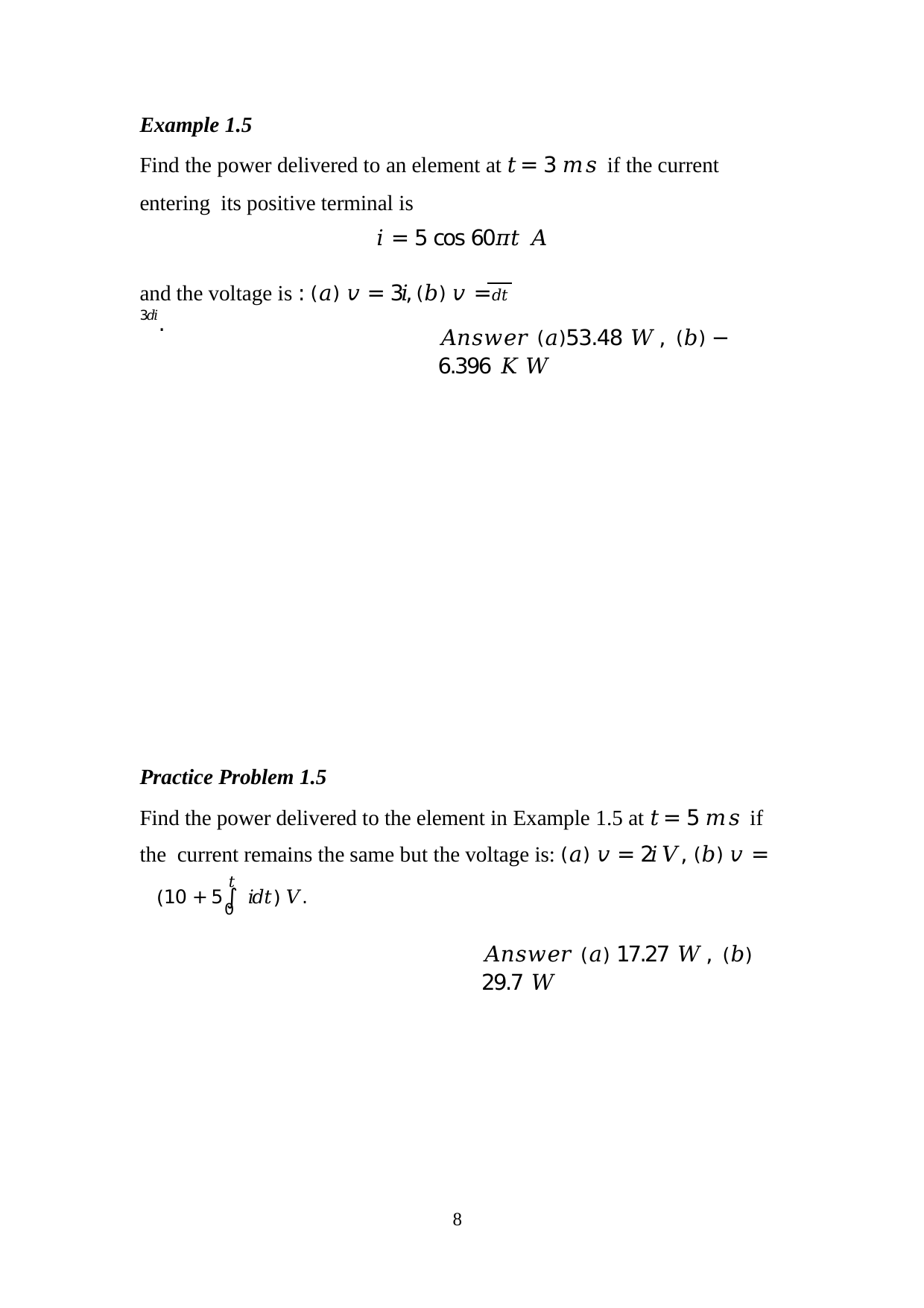

Example 1.5
Find the power delivered to an element at 𝑡 = 3 𝑚𝑠 if the current entering  its positive terminal is
𝑖          = 5 cos 60𝜋𝑡 𝐴
and the voltage is : (𝑎) 𝑣 = 3𝑖, (𝑏) 𝑣 = 3𝑑𝑖.
𝑑𝑡
𝐴𝑛𝑠𝑤𝑒𝑟 (𝑎)53.48 𝑊, (𝑏) − 6.396 𝐾𝑊

Practice Problem 1.5
Find the power delivered to the element in Example 1.5 at 𝑡 = 5 𝑚𝑠 if the  current remains the same but the voltage is: (𝑎) 𝑣 = 2𝑖 𝑉, (𝑏) 𝑣 =
𝑡
(10 + 5 ∫ 𝑖 𝑑𝑡) 𝑉.
0
𝐴𝑛𝑠𝑤𝑒𝑟 (𝑎) 17.27 𝑊, (𝑏) 29.7 𝑊
8